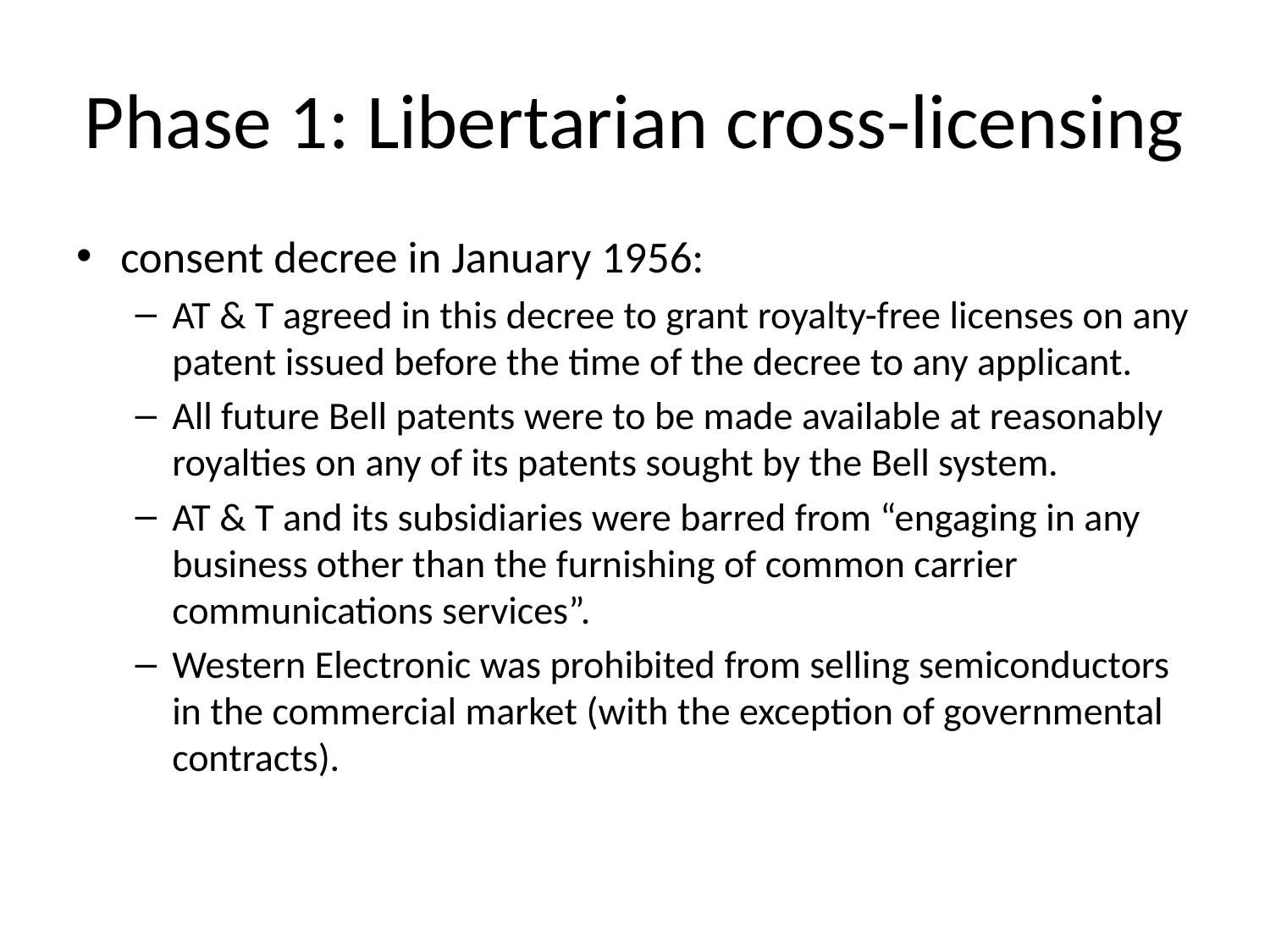

# Phase 1: Libertarian cross-licensing
consent decree in January 1956:
AT & T agreed in this decree to grant royalty-free licenses on any patent issued before the time of the decree to any applicant.
All future Bell patents were to be made available at reasonably royalties on any of its patents sought by the Bell system.
AT & T and its subsidiaries were barred from “engaging in any business other than the furnishing of common carrier communications services”.
Western Electronic was prohibited from selling semiconductors in the commercial market (with the exception of governmental contracts).